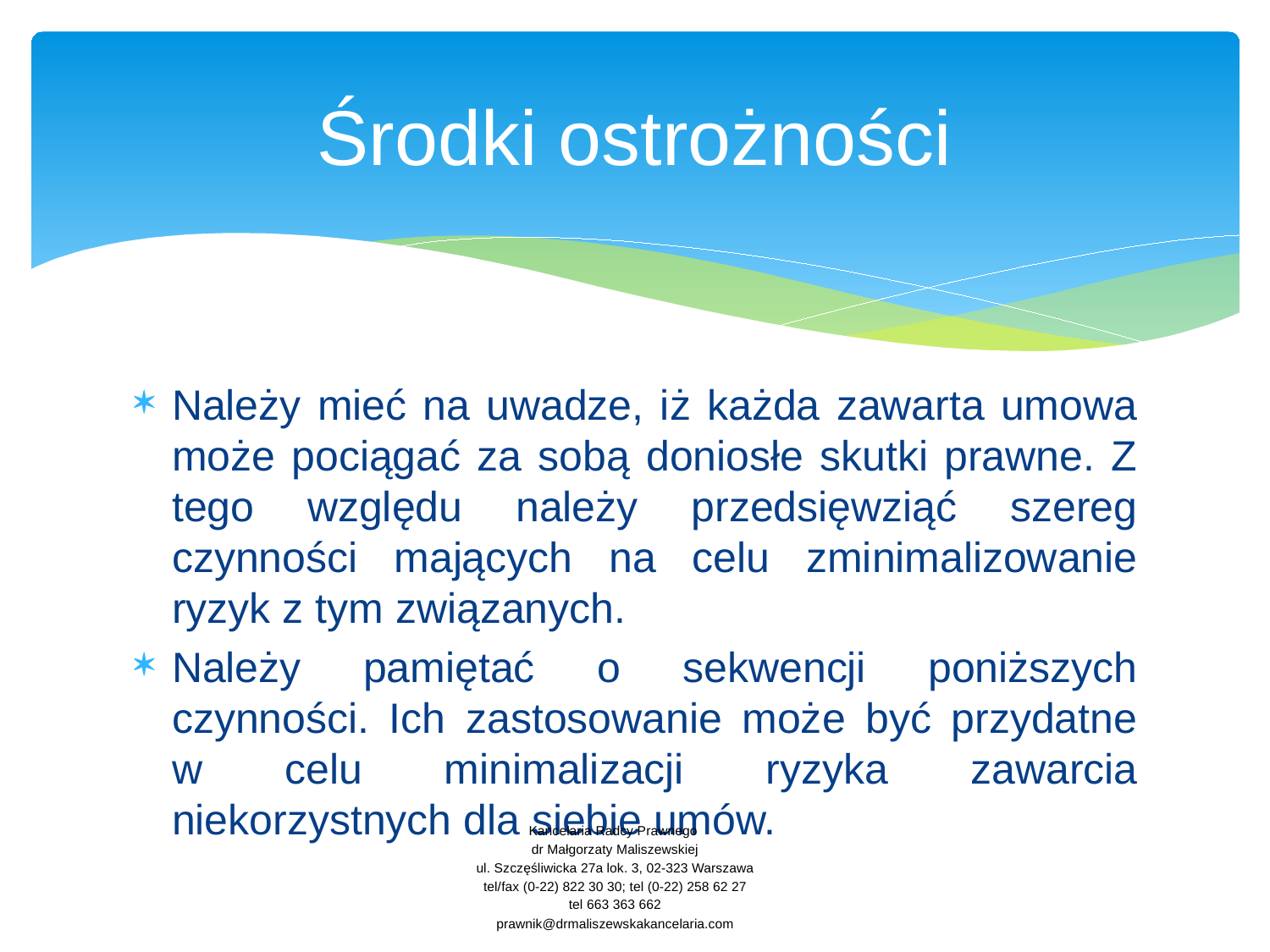

# Środki ostrożności
Należy mieć na uwadze, iż każda zawarta umowa może pociągać za sobą doniosłe skutki prawne. Z tego względu należy przedsięwziąć szereg czynności mających na celu zminimalizowanie ryzyk z tym związanych.
Należy pamiętać o sekwencji poniższych czynności. Ich zastosowanie może być przydatne w celu minimalizacji ryzyka zawarcia niekorzystnych dla siebie umów.
Kancelaria Radcy Prawnego
dr Małgorzaty Maliszewskiej
ul. Szczęśliwicka 27a lok. 3, 02-323 Warszawa
tel/fax (0-22) 822 30 30; tel (0-22) 258 62 27
tel 663 363 662
prawnik@drmaliszewskakancelaria.com